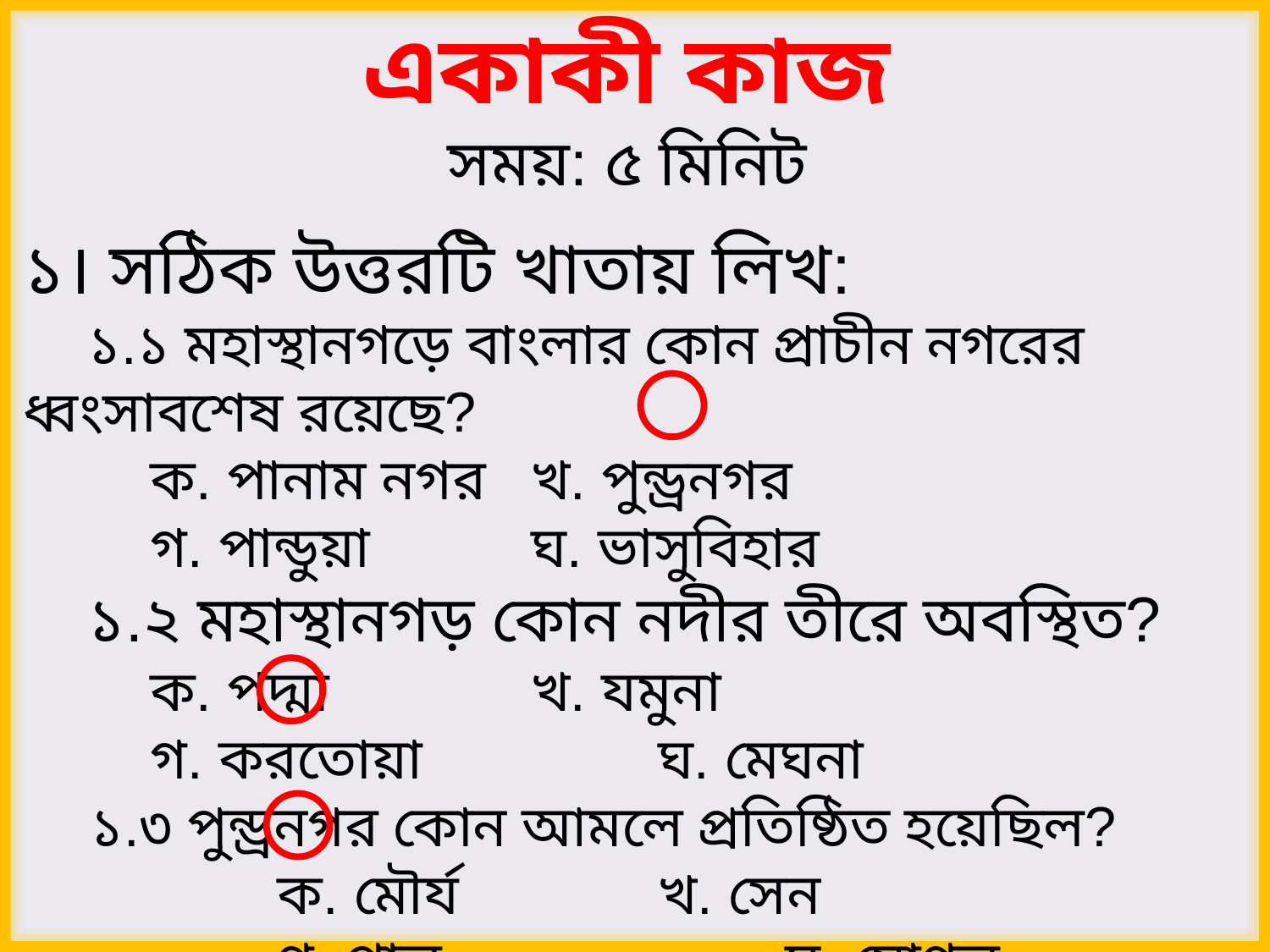

একাকী কাজ
সময়: ৫ মিনিট
১। সঠিক উত্তরটি খাতায় লিখ:
	১.১ মহাস্থানগড়ে বাংলার কোন প্রাচীন নগরের ধ্বংসাবশেষ রয়েছে?
		ক. পানাম নগর	খ. পুন্ড্রনগর
		গ. পান্ডুয়া 		ঘ. ভাসুবিহার
১.২ মহাস্থানগড় কোন নদীর তীরে অবস্থিত?
		ক. পদ্মা		খ. যমুনা
		গ. করতোয়া		ঘ. মেঘনা
১.৩ পুন্ড্রনগর কোন আমলে প্রতিষ্ঠিত হয়েছিল?
		ক. মৌর্য		খ. সেন
		গ. পাল			ঘ. মোগল